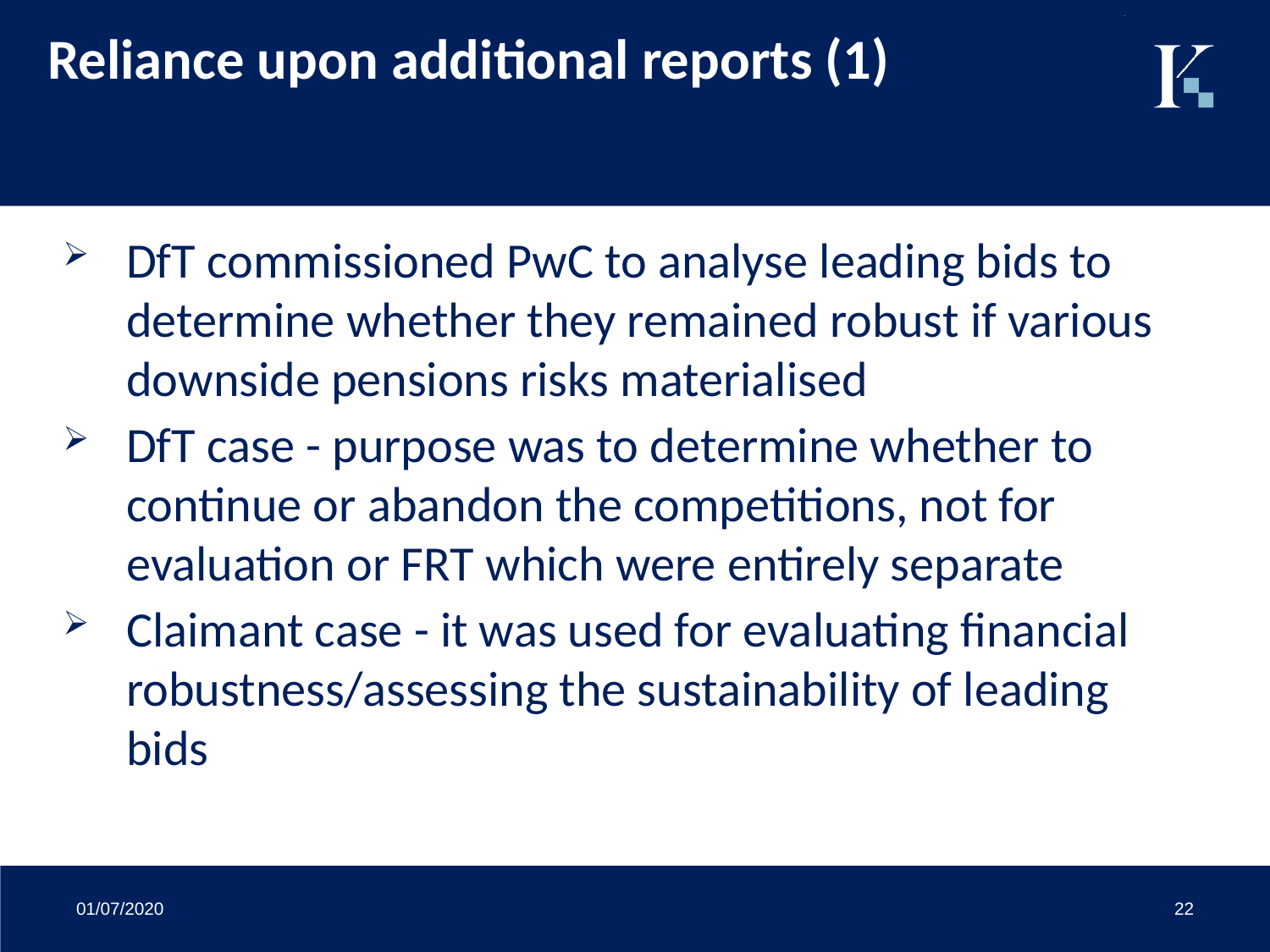

# Reliance upon additional reports (1)
DfT commissioned PwC to analyse leading bids to determine whether they remained robust if various downside pensions risks materialised
DfT case - purpose was to determine whether to continue or abandon the competitions, not for evaluation or FRT which were entirely separate
Claimant case - it was used for evaluating financial robustness/assessing the sustainability of leading bids

01/07/2020
22